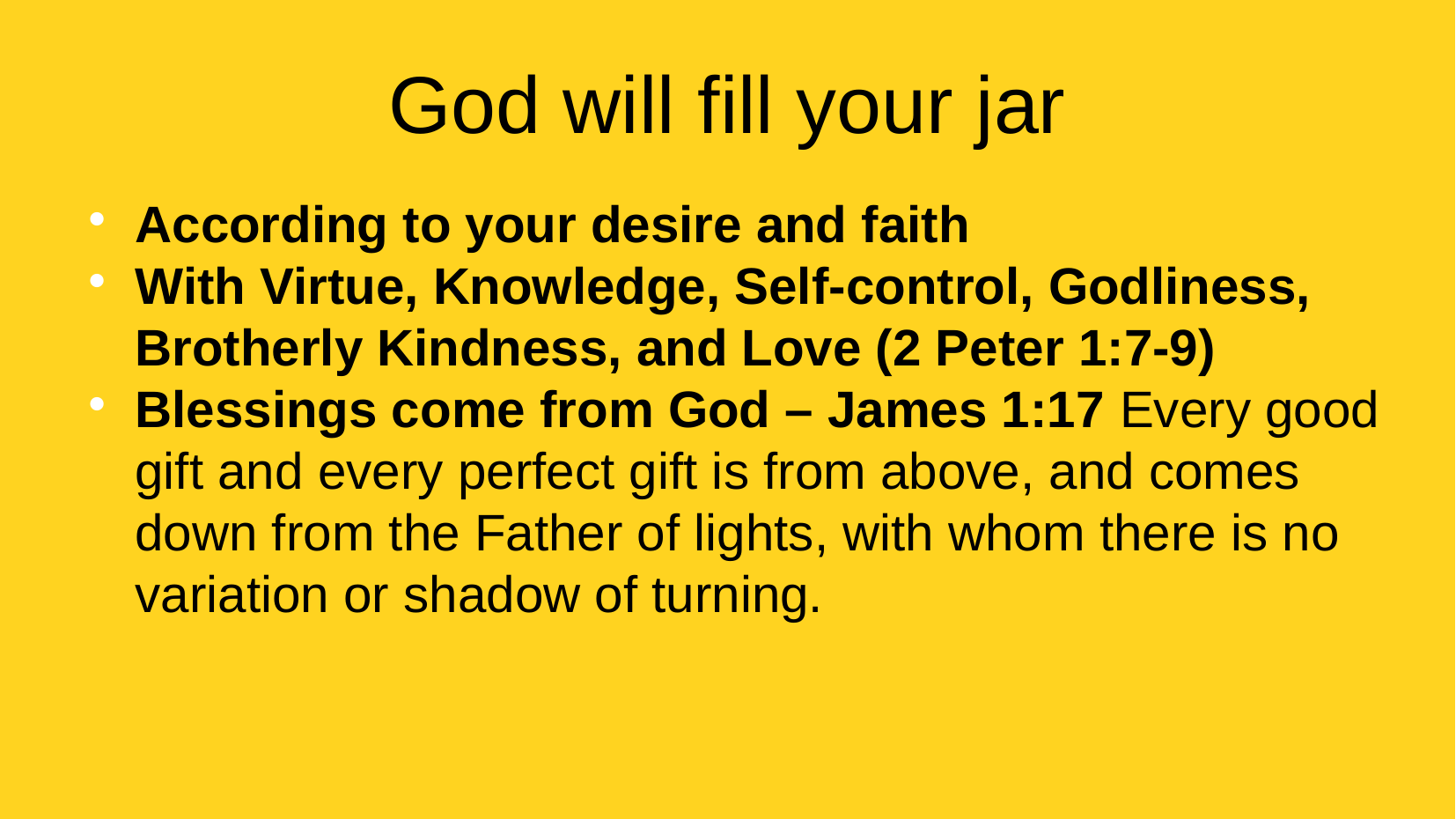

God will fill your jar
According to your desire and faith
With Virtue, Knowledge, Self-control, Godliness, Brotherly Kindness, and Love (2 Peter 1:7-9)
Blessings come from God – James 1:17 Every good gift and every perfect gift is from above, and comes down from the Father of lights, with whom there is no variation or shadow of turning.